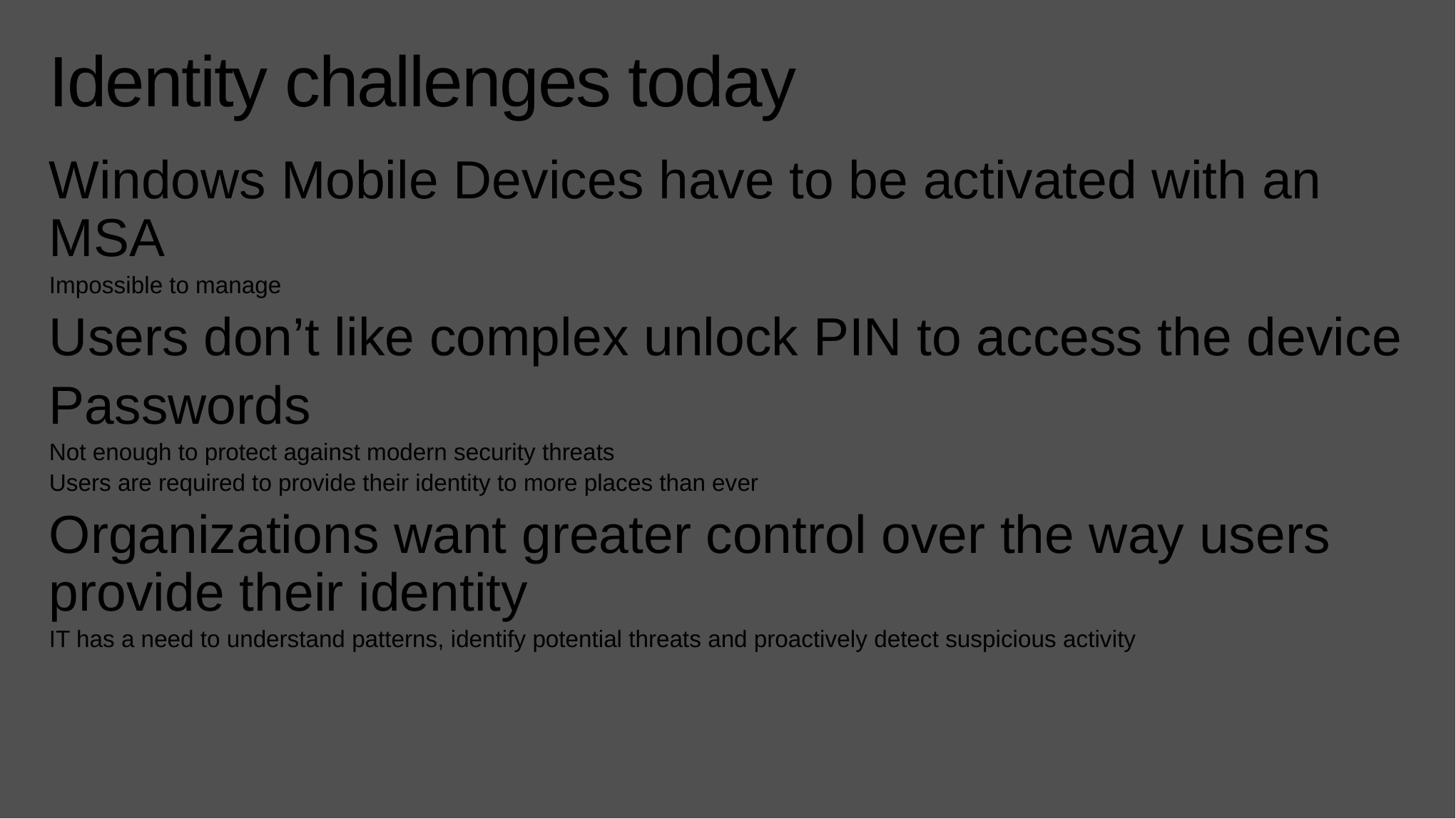

# Identity challenges today
Windows Mobile Devices have to be activated with an MSA
Impossible to manage
Users don’t like complex unlock PIN to access the device
Passwords
Not enough to protect against modern security threats
Users are required to provide their identity to more places than ever
Organizations want greater control over the way users provide their identity
IT has a need to understand patterns, identify potential threats and proactively detect suspicious activity